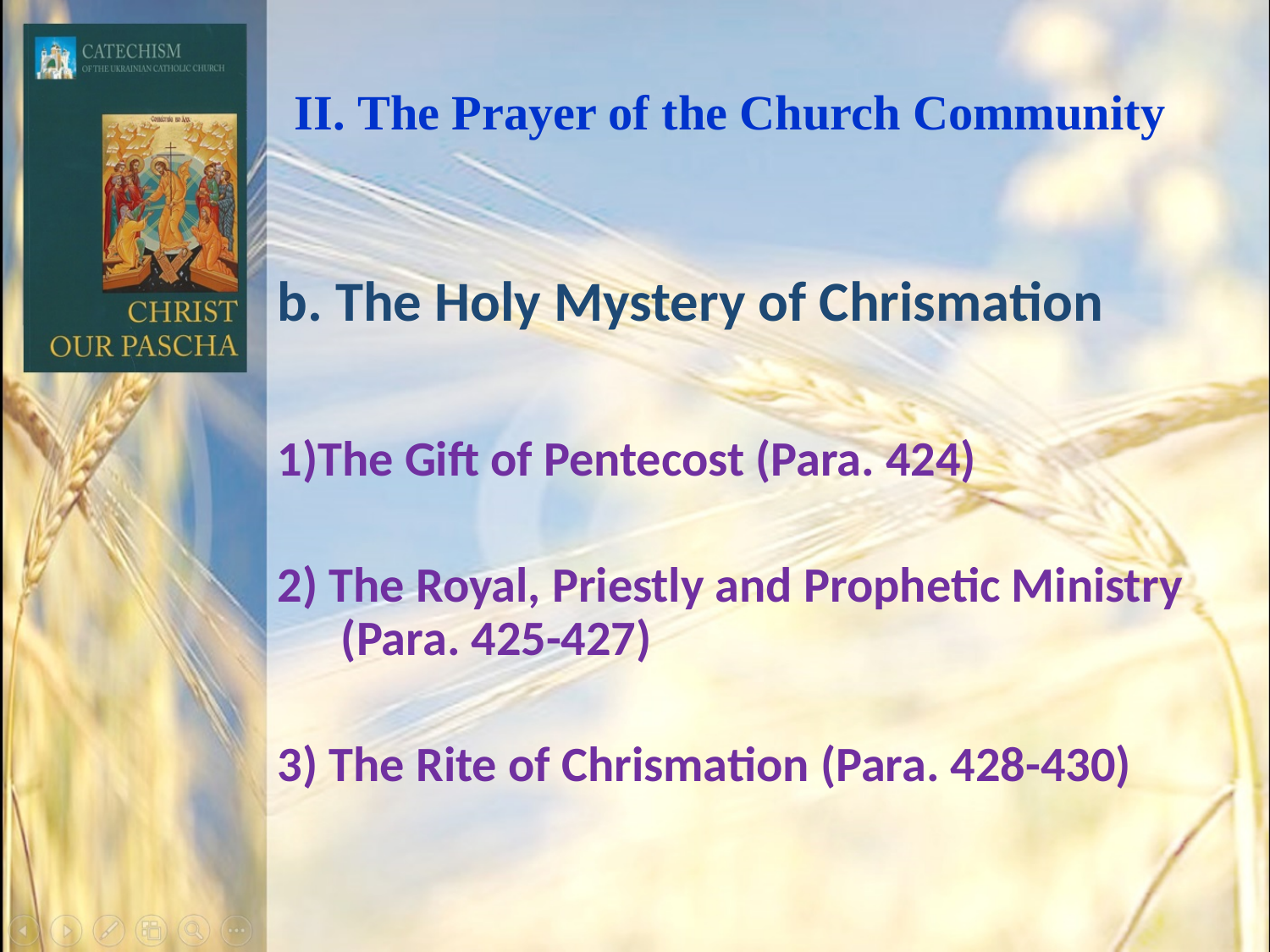

# ІІ. The Prayer of the Church Community
b. The Holy Mystery of Chrismation

1)The Gift of Pentecost (Para. 424)

2) The Royal, Priestly and Prophetic Ministry (Para. 425-427)

3) The Rite of Chrismation (Para. 428-430)